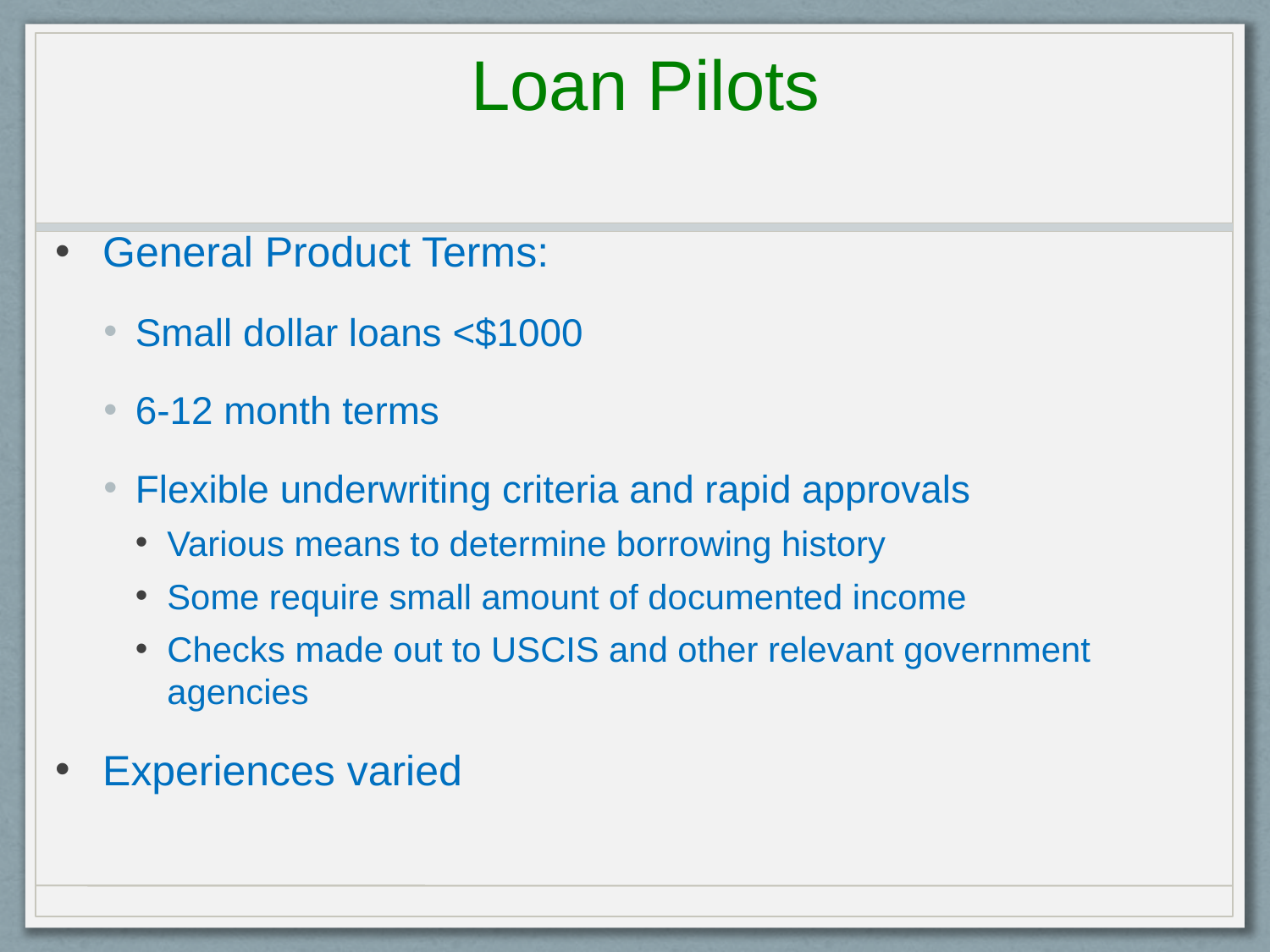

# Loan Pilots
General Product Terms:
Small dollar loans <$1000
6-12 month terms
Flexible underwriting criteria and rapid approvals
Various means to determine borrowing history
Some require small amount of documented income
Checks made out to USCIS and other relevant government agencies
Experiences varied